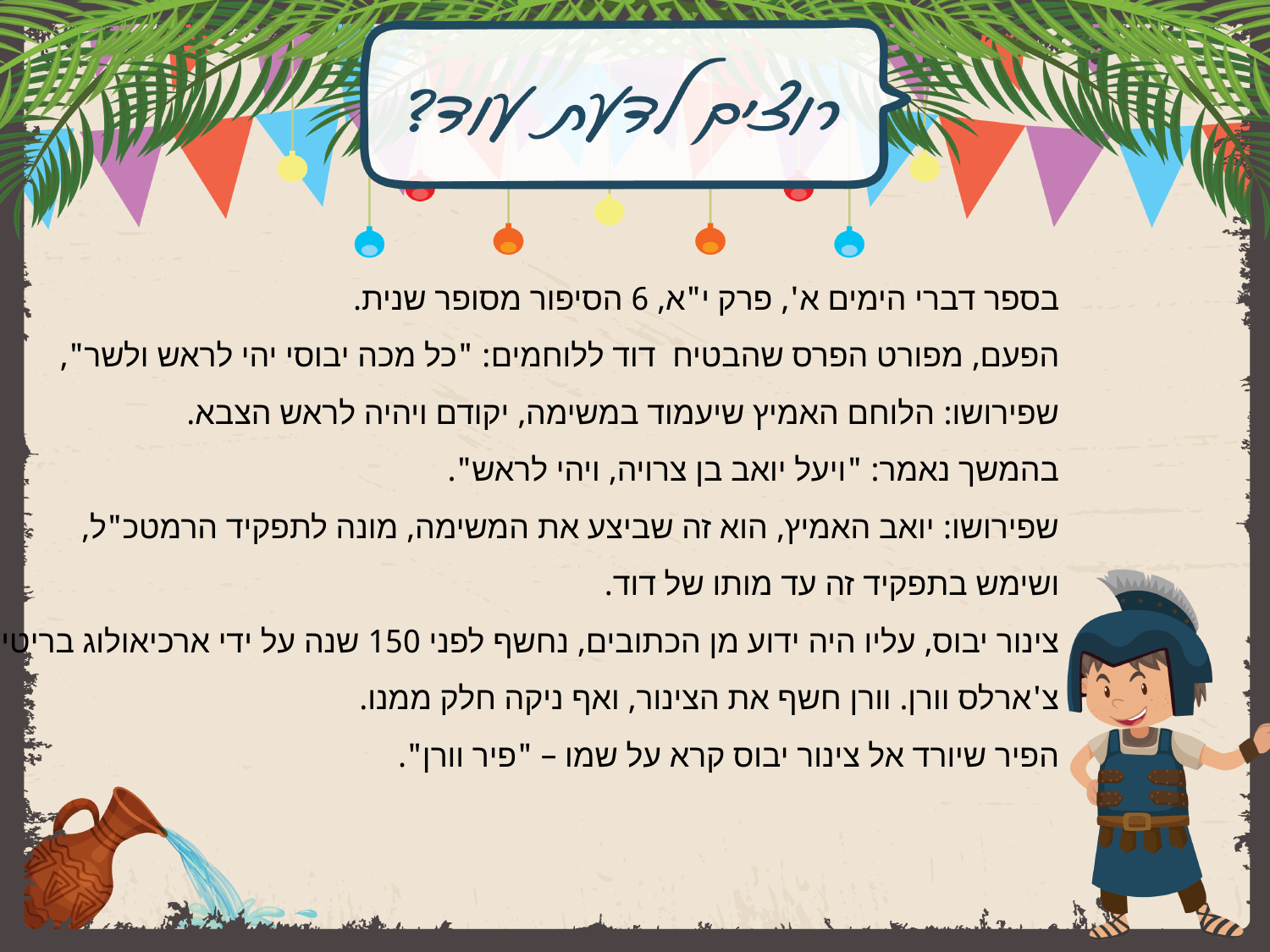

בספר דברי הימים א', פרק י"א, 6 הסיפור מסופר שנית.
הפעם, מפורט הפרס שהבטיח  דוד ללוחמים: "כל מכה יבוסי יהי לראש ולשר",
שפירושו: הלוחם האמיץ שיעמוד במשימה, יקודם ויהיה לראש הצבא.
בהמשך נאמר: "ויעל יואב בן צרויה, ויהי לראש".
שפירושו: יואב האמיץ, הוא זה שביצע את המשימה, מונה לתפקיד הרמטכ"ל,
ושימש בתפקיד זה עד מותו של דוד.
צינור יבוס, עליו היה ידוע מן הכתובים, נחשף לפני 150 שנה על ידי ארכיאולוג בריטי –צ'ארלס וורן. וורן חשף את הצינור, ואף ניקה חלק ממנו.
הפיר שיורד אל צינור יבוס קרא על שמו – "פיר וורן".